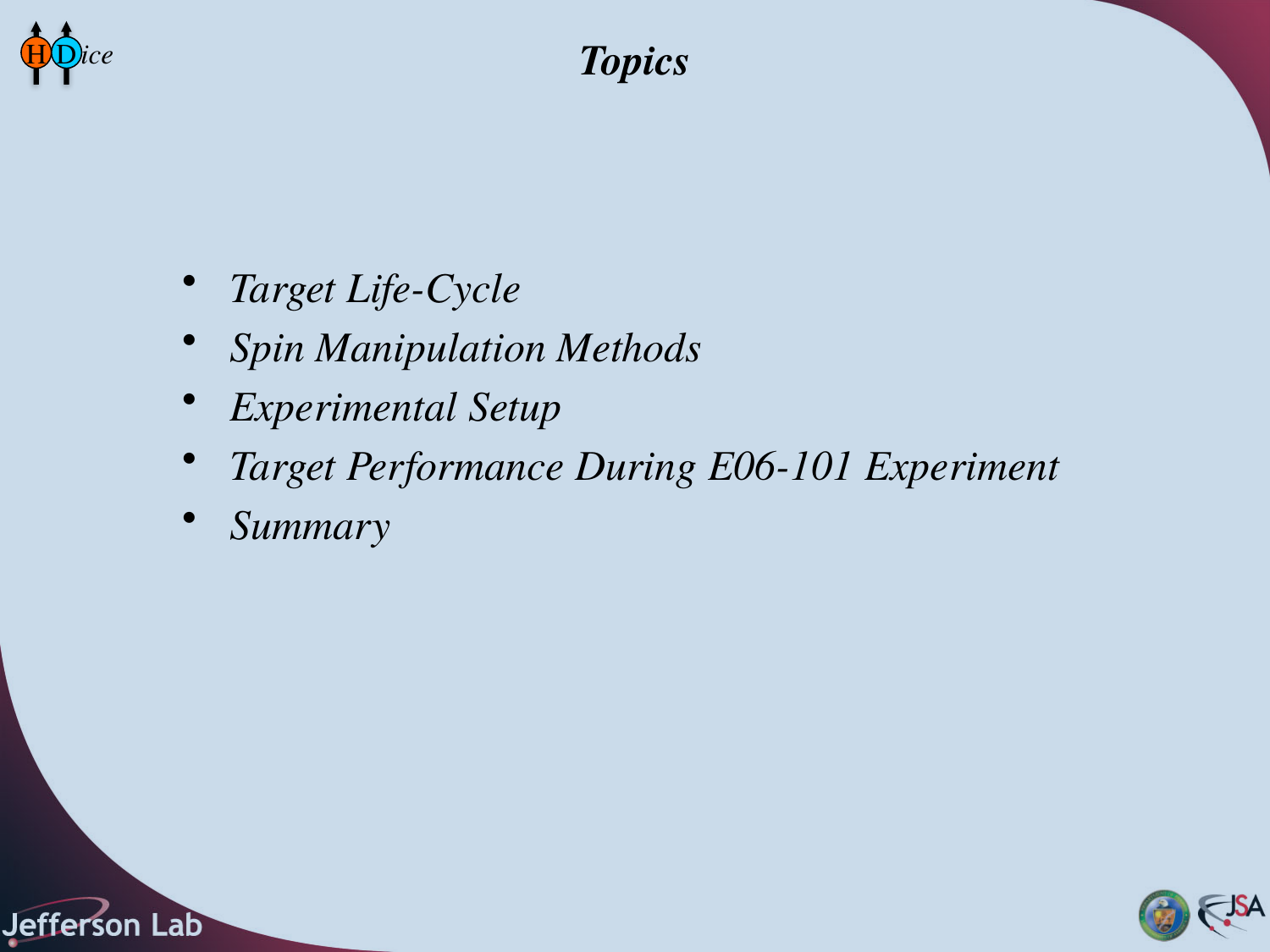

H
D
 ice
# Topics
Target Life-Cycle
Spin Manipulation Methods
Experimental Setup
Target Performance During E06-101 Experiment
Summary